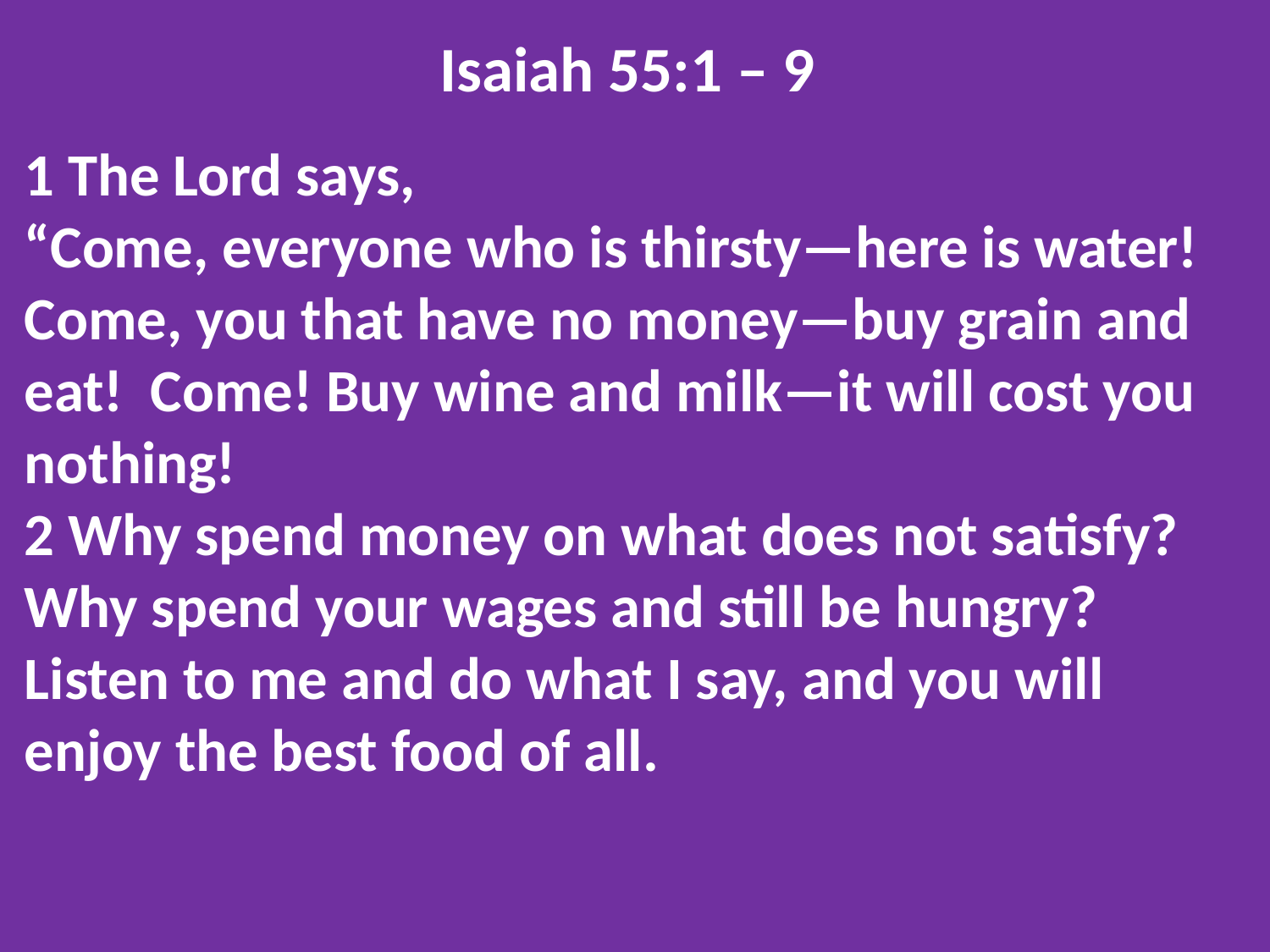

Isaiah 55:1 – 9

1 The Lord says,
“Come, everyone who is thirsty—here is water!
Come, you that have no money—buy grain and eat!  Come! Buy wine and milk—it will cost you nothing!
2 Why spend money on what does not satisfy?
Why spend your wages and still be hungry?
Listen to me and do what I say, and you will enjoy the best food of all.